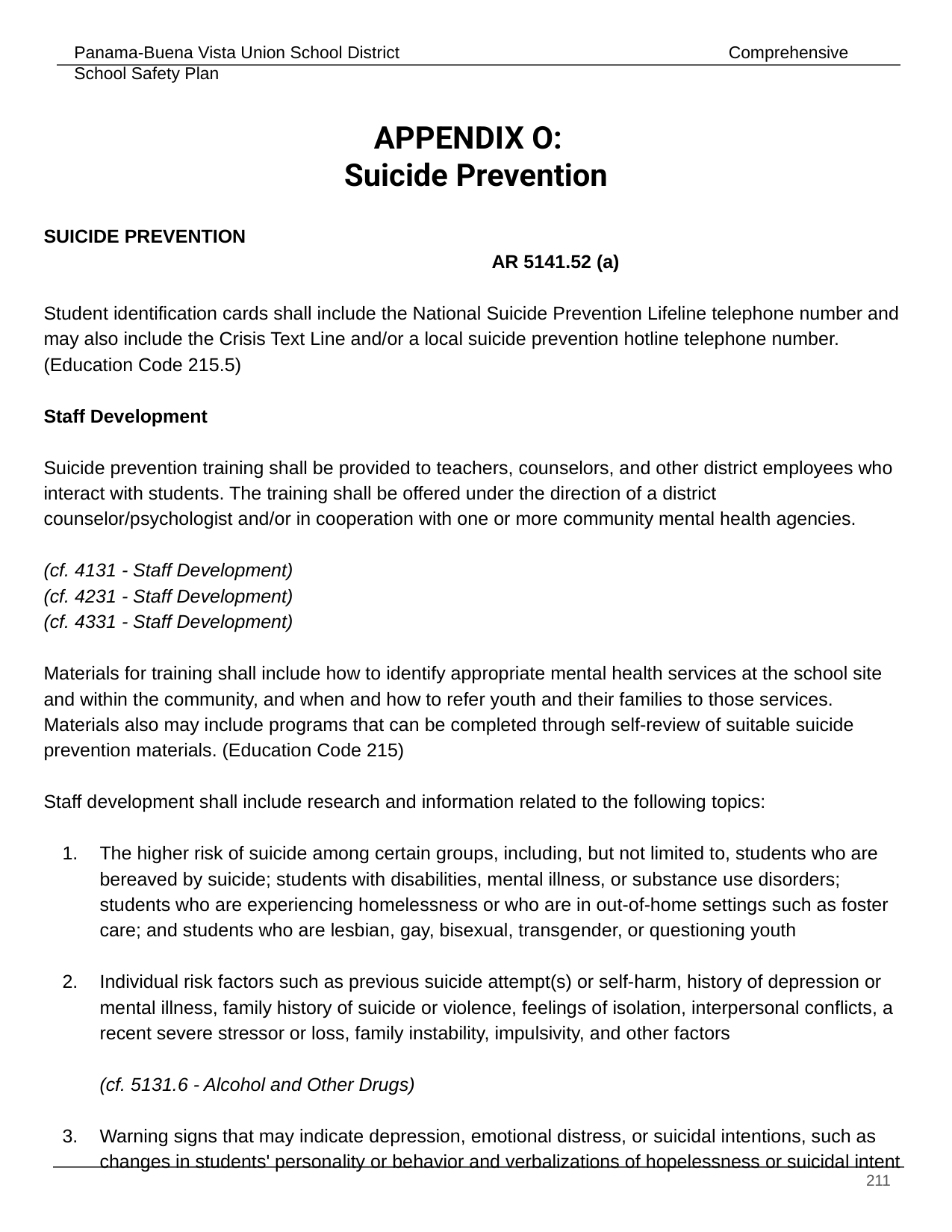

# APPENDIX O:
Suicide Prevention
SUICIDE PREVENTION									    	AR 5141.52 (a)

Student identification cards shall include the National Suicide Prevention Lifeline telephone number and may also include the Crisis Text Line and/or a local suicide prevention hotline telephone number. (Education Code 215.5)

Staff Development

Suicide prevention training shall be provided to teachers, counselors, and other district employees who interact with students. The training shall be offered under the direction of a district counselor/psychologist and/or in cooperation with one or more community mental health agencies.

(cf. 4131 - Staff Development)
(cf. 4231 - Staff Development)
(cf. 4331 - Staff Development)

Materials for training shall include how to identify appropriate mental health services at the school site and within the community, and when and how to refer youth and their families to those services. Materials also may include programs that can be completed through self-review of suitable suicide prevention materials. (Education Code 215)

Staff development shall include research and information related to the following topics:

The higher risk of suicide among certain groups, including, but not limited to, students who are bereaved by suicide; students with disabilities, mental illness, or substance use disorders; students who are experiencing homelessness or who are in out-of-home settings such as foster care; and students who are lesbian, gay, bisexual, transgender, or questioning youth

Individual risk factors such as previous suicide attempt(s) or self-harm, history of depression or mental illness, family history of suicide or violence, feelings of isolation, interpersonal conflicts, a recent severe stressor or loss, family instability, impulsivity, and other factors

(cf. 5131.6 - Alcohol and Other Drugs)

Warning signs that may indicate depression, emotional distress, or suicidal intentions, such as changes in students' personality or behavior and verbalizations of hopelessness or suicidal intent

211